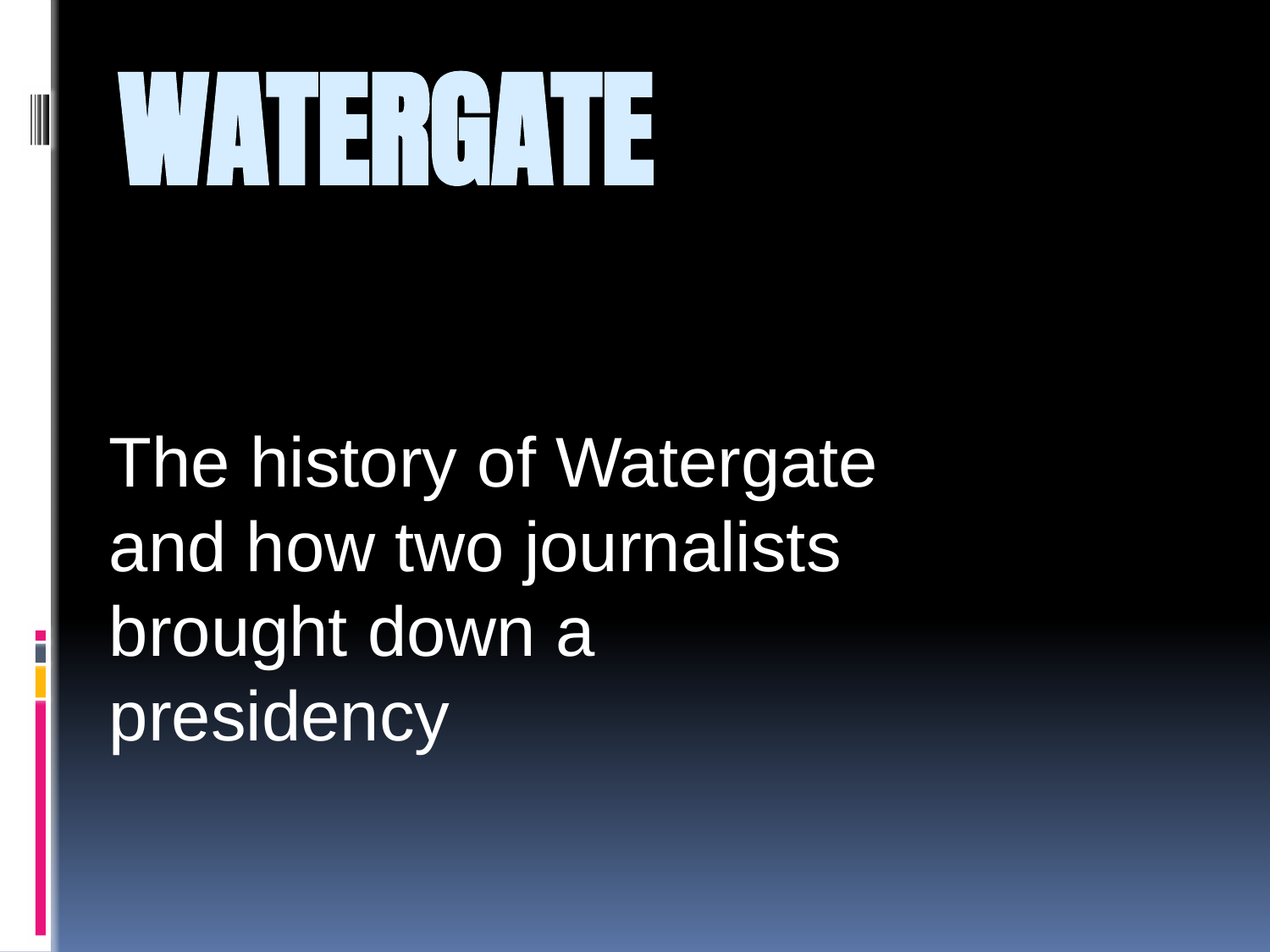

# Watergate
The history of Watergate
and how two journalists
brought down a
presidency